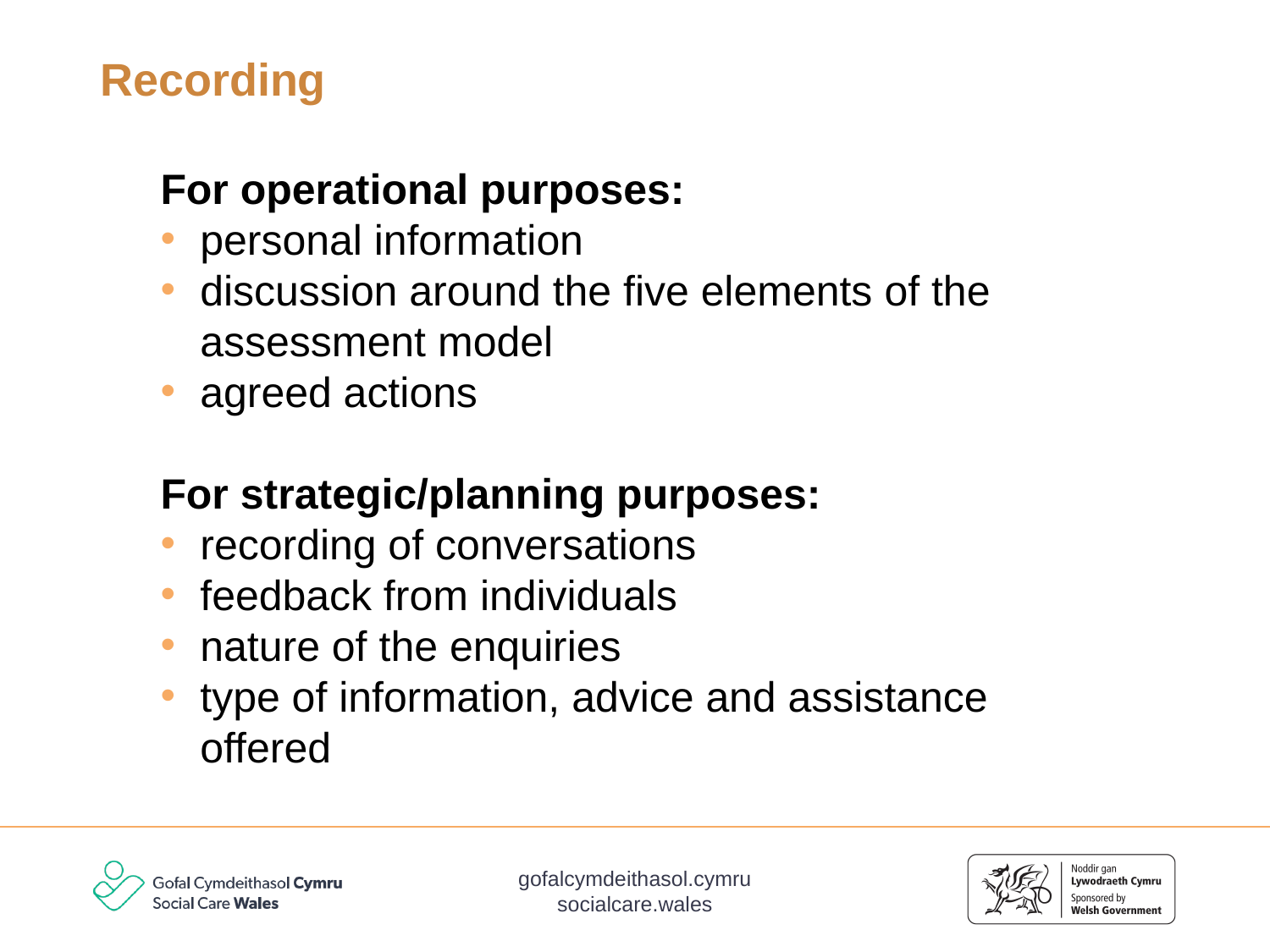

# Recording
For operational purposes:
personal information
discussion around the five elements of the assessment model
agreed actions

For strategic/planning purposes:
recording of conversations
feedback from individuals
nature of the enquiries
type of information, advice and assistance offered